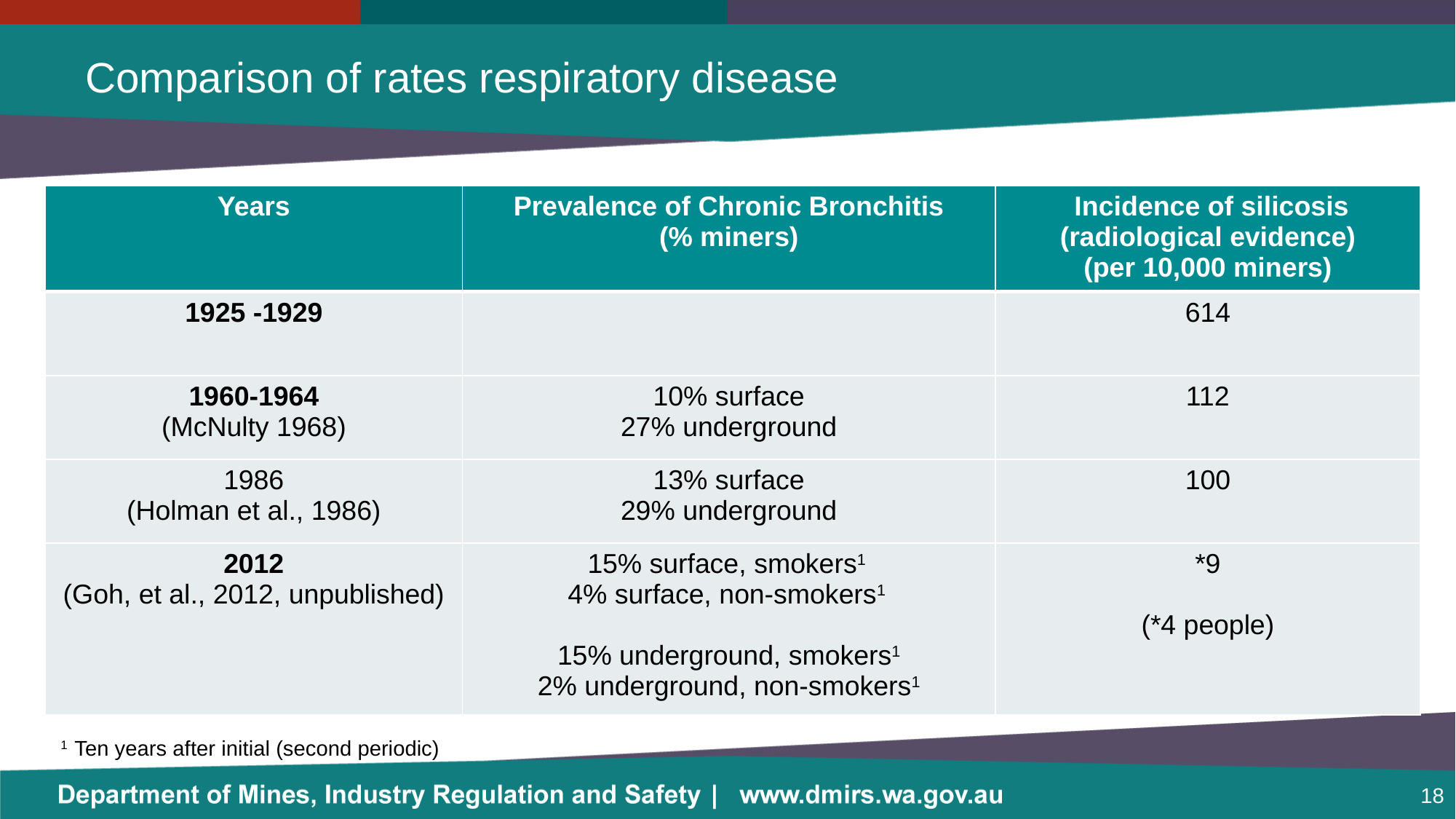

# Comparison of rates respiratory disease
| Years | Prevalence of Chronic Bronchitis (% miners) | Incidence of silicosis (radiological evidence) (per 10,000 miners) |
| --- | --- | --- |
| 1925 -1929 |  | 614 |
| 1960-1964 (McNulty 1968) | 10% surface 27% underground | 112 |
| 1986 (Holman et al., 1986) | 13% surface 29% underground | 100 |
| 2012 (Goh, et al., 2012, unpublished) | 15% surface, smokers1 4% surface, non-smokers1 15% underground, smokers1 2% underground, non-smokers1 | \*9 (\*4 people) |
1  Ten years after initial (second periodic)
18